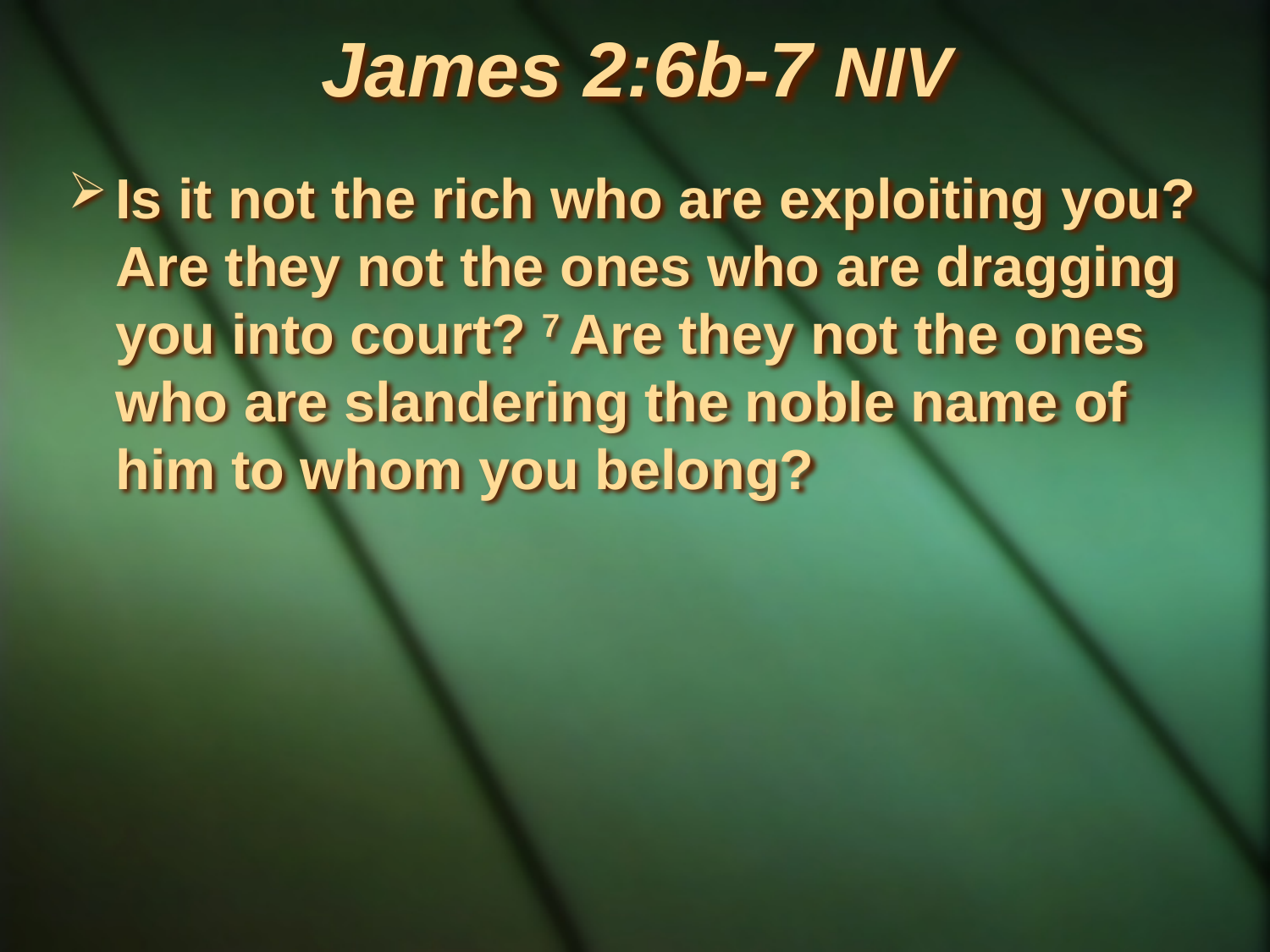

# James 2:6b-7 NIV
Is it not the rich who are exploiting you? Are they not the ones who are dragging you into court? 7 Are they not the ones who are slandering the noble name of him to whom you belong?